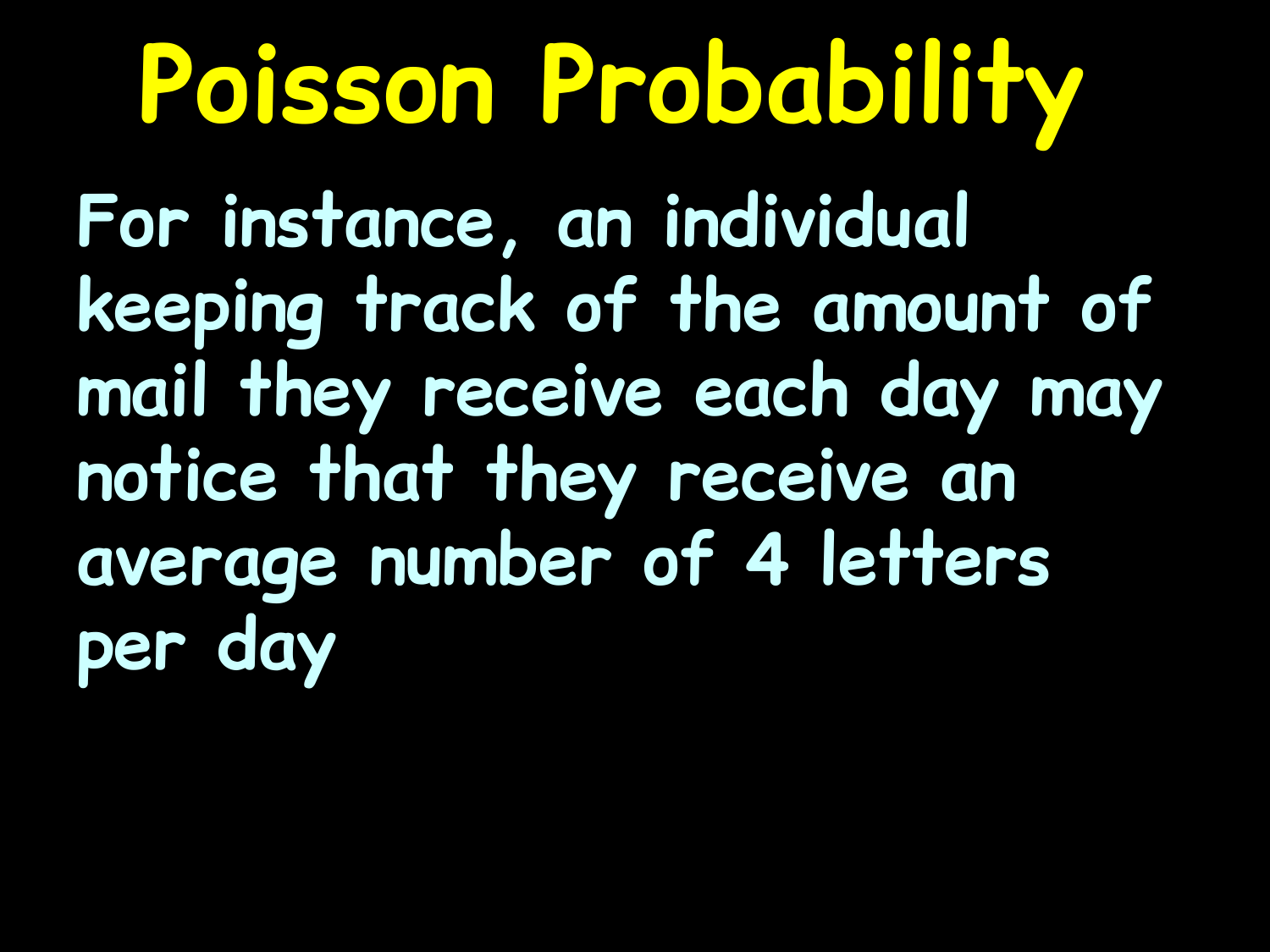

# Poisson Probability
For instance, an individual keeping track of the amount of mail they receive each day may notice that they receive an average number of 4 letters per day